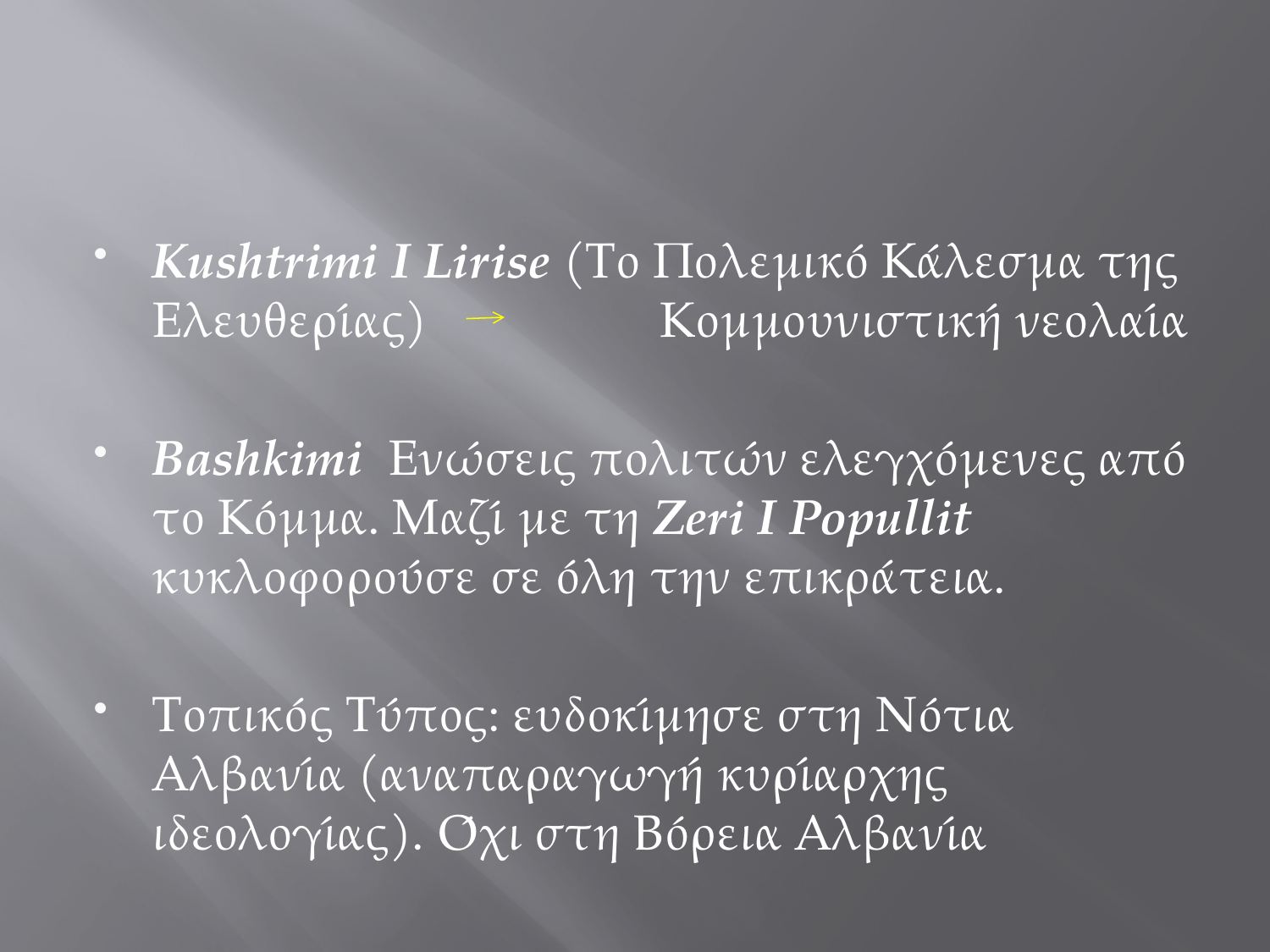

#
Kushtrimi I Lirise (Το Πολεμικό Κάλεσμα της Ελευθερίας) 		Κομμουνιστική νεολαία

Bashkimi  Ενώσεις πολιτών ελεγχόμενες από το Κόμμα. Μαζί με τη Zeri I Popullit κυκλοφορούσε σε όλη την επικράτεια.

Τοπικός Τύπος: ευδοκίμησε στη Νότια Αλβανία (αναπαραγωγή κυρίαρχης ιδεολογίας). Όχι στη Βόρεια Αλβανία